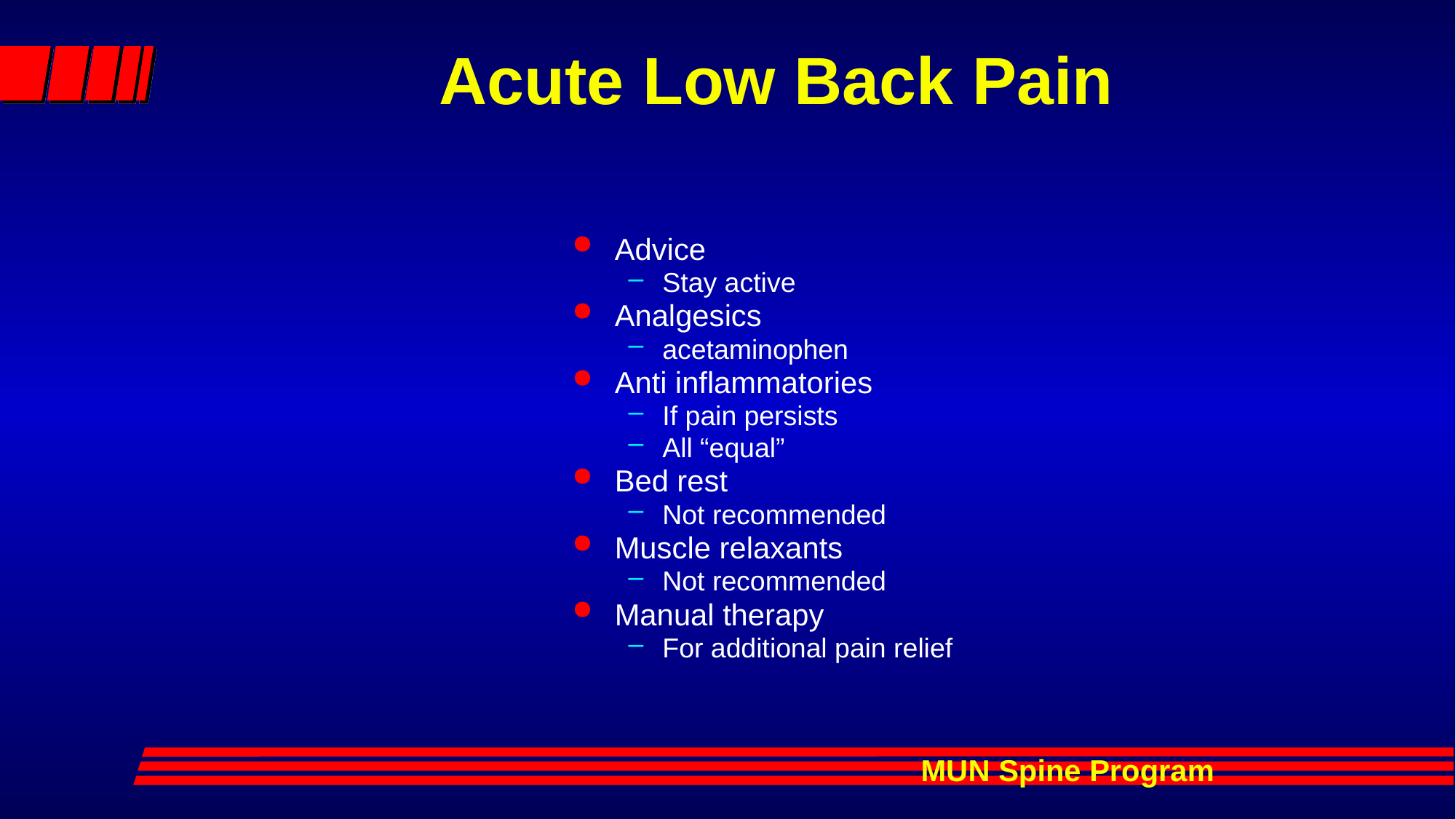

# Acute Low Back Pain
Advice
Stay active
Analgesics
acetaminophen
Anti inflammatories
If pain persists
All “equal”
Bed rest
Not recommended
Muscle relaxants
Not recommended
Manual therapy
For additional pain relief